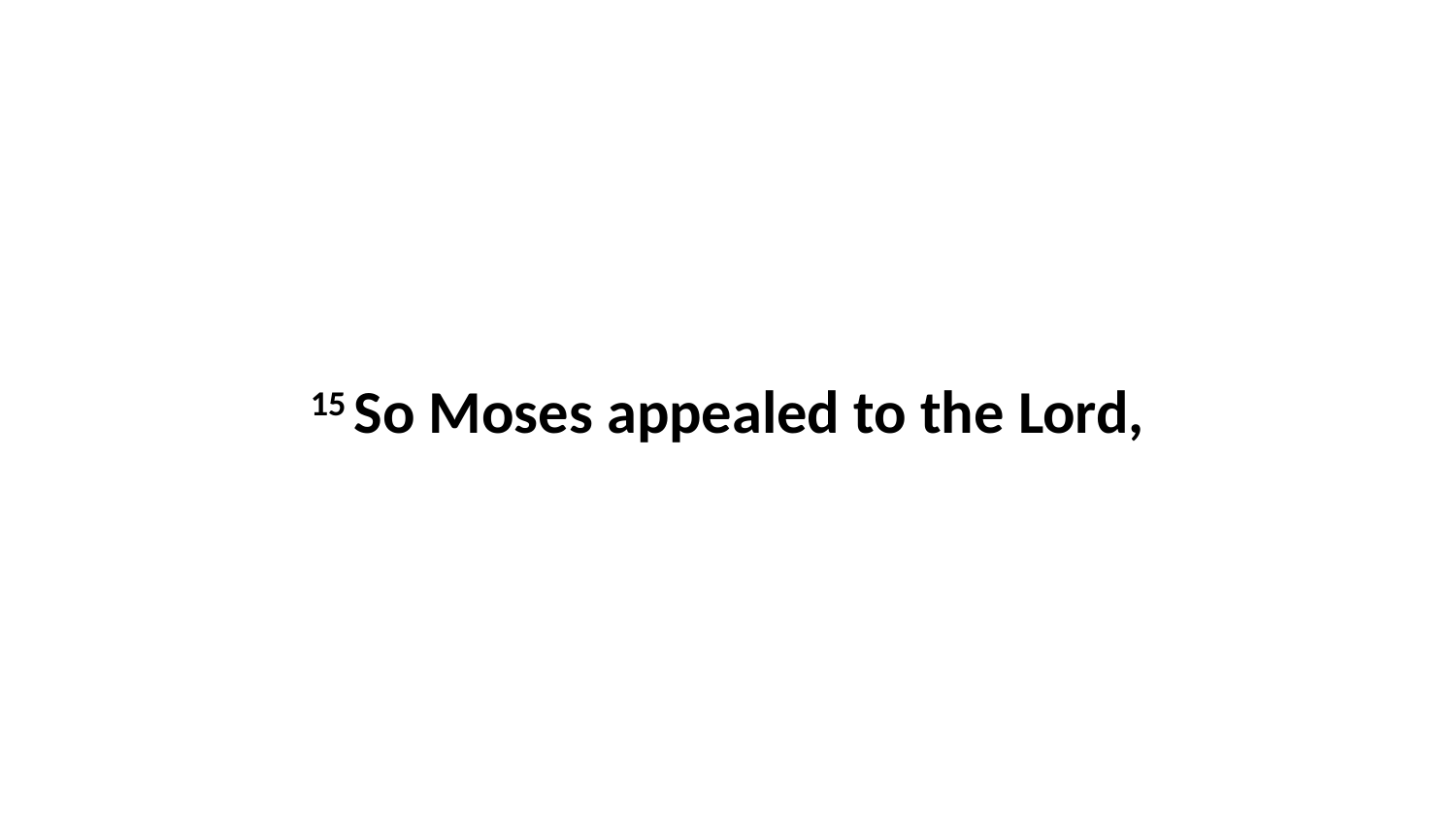

15 So Moses appealed to the Lord,